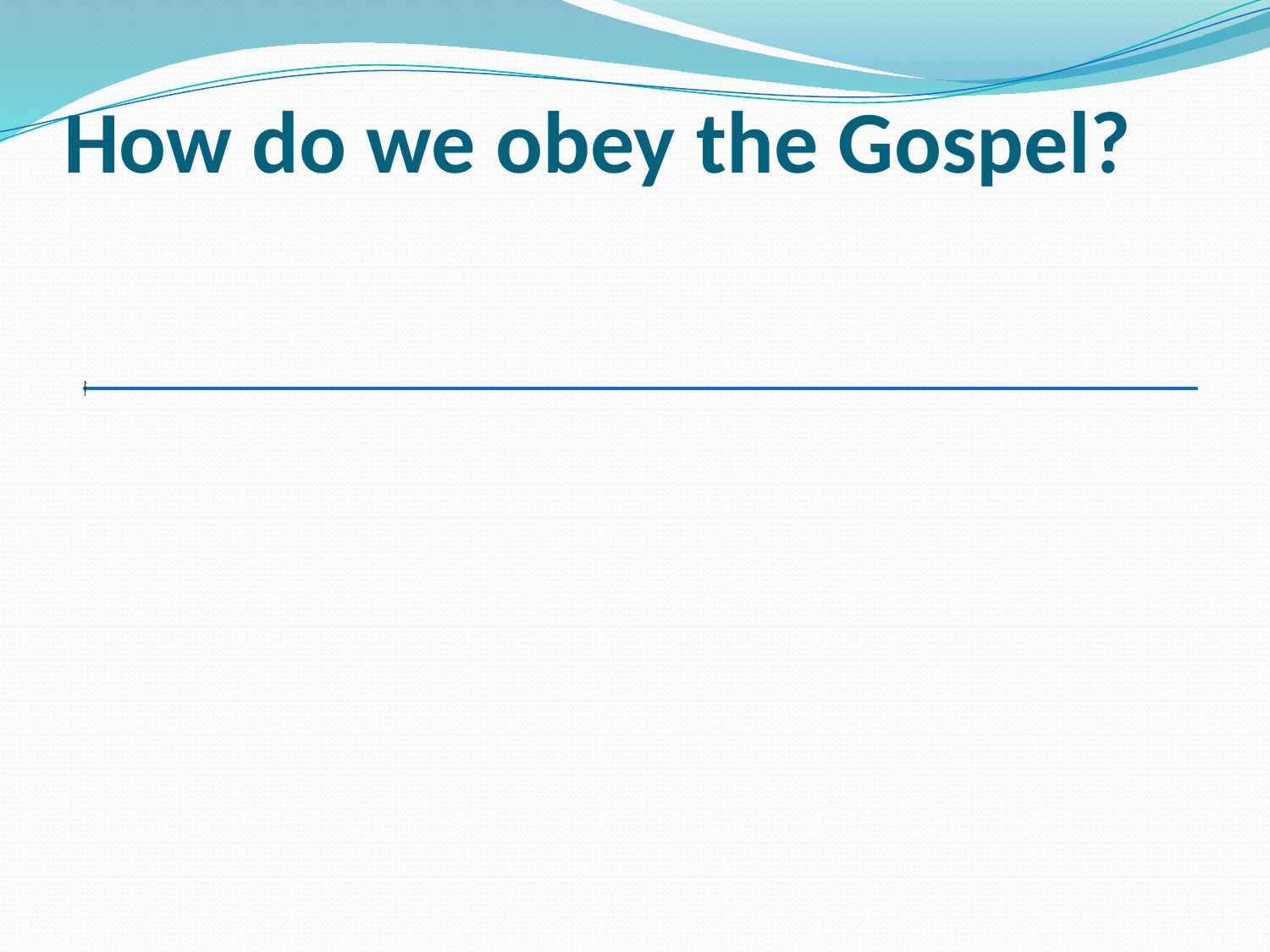

# How do we obey the Gospel?
Hear